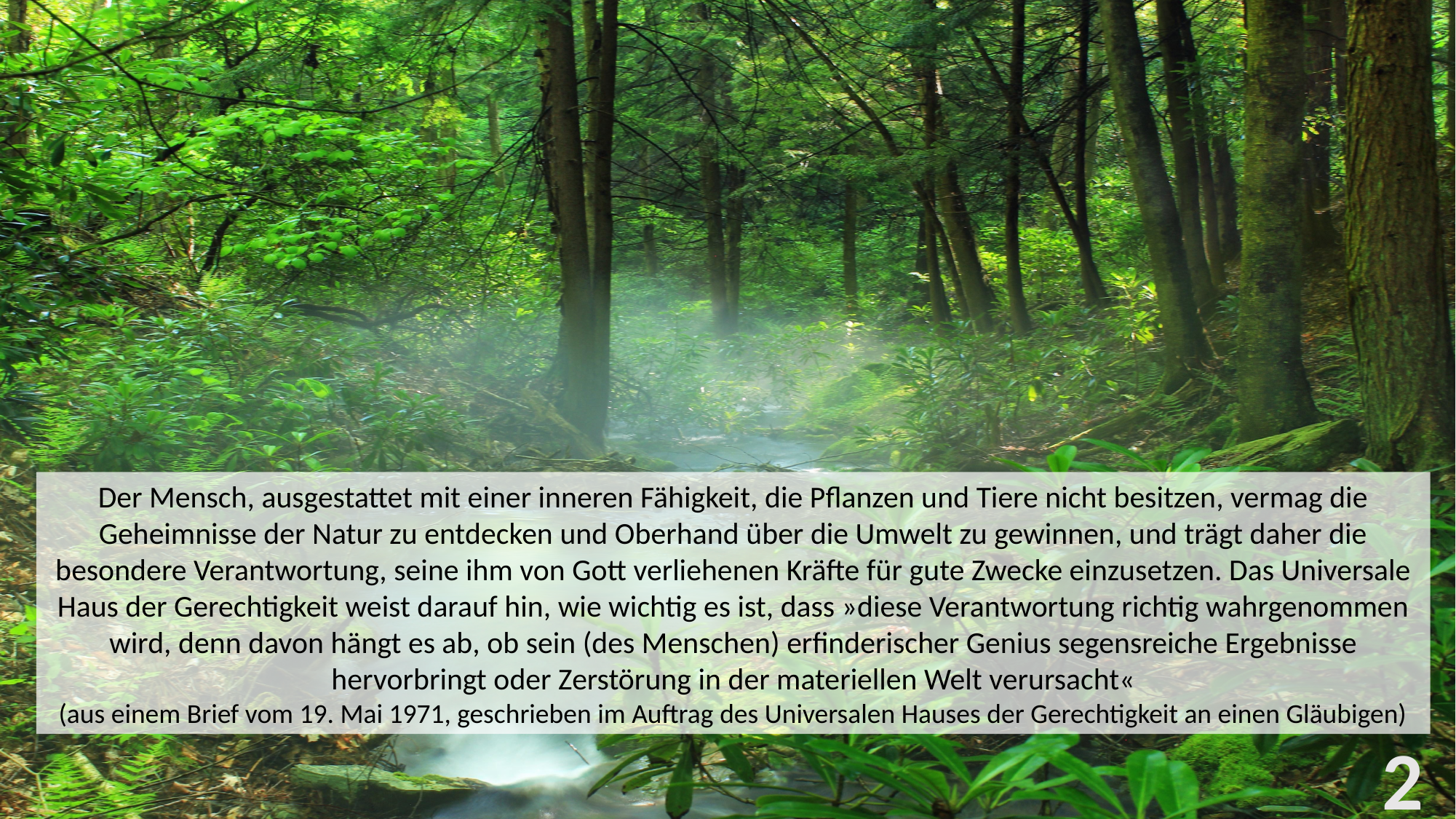

Der Mensch, ausgestattet mit einer inneren Fähigkeit, die Pflanzen und Tiere nicht besitzen, vermag die Geheimnisse der Natur zu entdecken und Oberhand über die Umwelt zu gewinnen, und trägt daher die besondere Verantwortung, seine ihm von Gott verliehenen Kräfte für gute Zwecke einzusetzen. Das Universale Haus der Gerechtigkeit weist darauf hin, wie wichtig es ist, dass »diese Verantwortung richtig wahrgenommen wird, denn davon hängt es ab, ob sein (des Menschen) erfinderischer Genius segensreiche Ergebnisse hervorbringt oder Zerstörung in der materiellen Welt verursacht«
(aus einem Brief vom 19. Mai 1971, geschrieben im Auftrag des Universalen Hauses der Gerechtigkeit an einen Gläubigen)
2